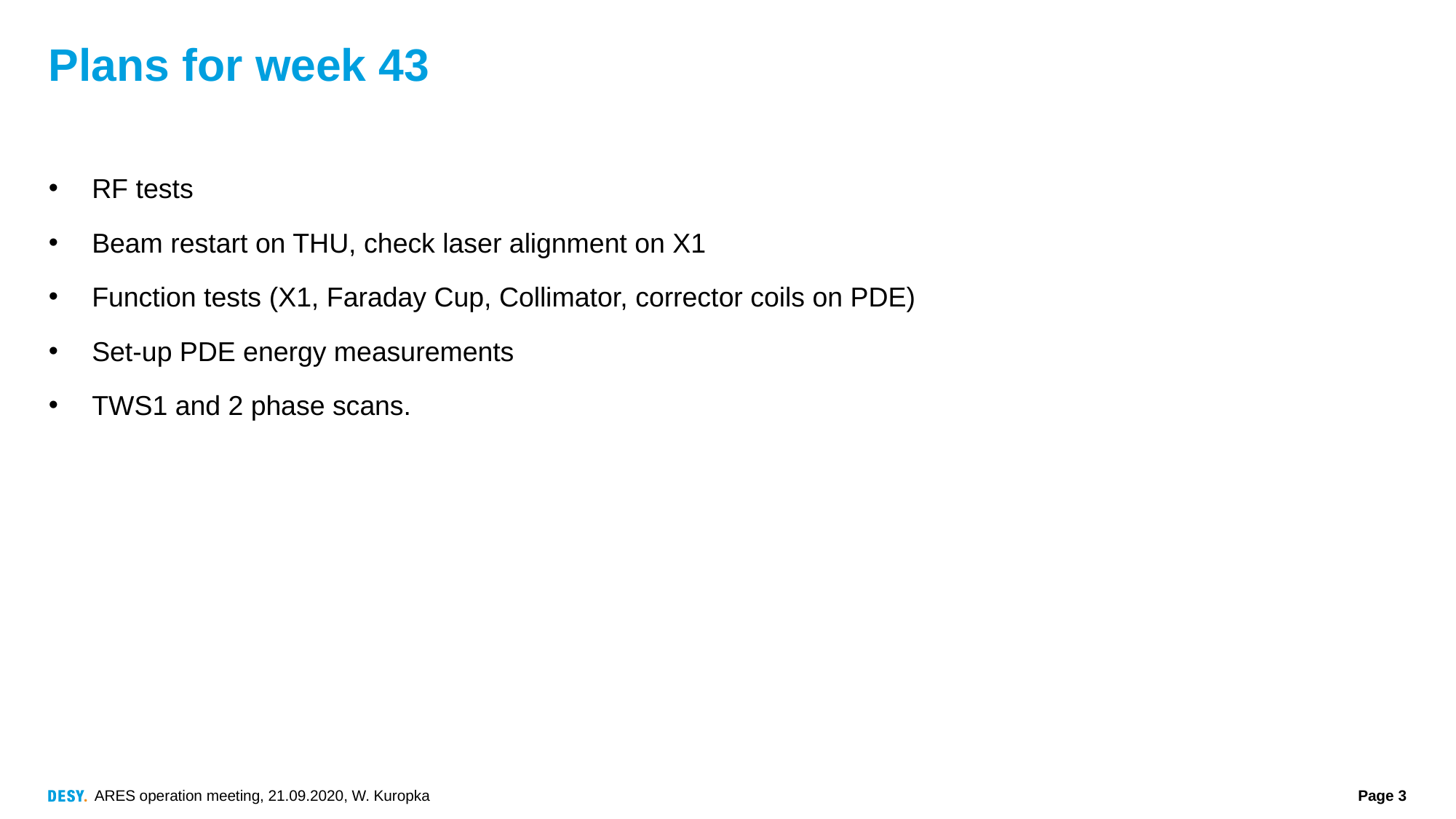

# Plans for week 43

RF tests
Beam restart on THU, check laser alignment on X1
Function tests (X1, Faraday Cup, Collimator, corrector coils on PDE)
Set-up PDE energy measurements
TWS1 and 2 phase scans.
ARES operation meeting, 21.09.2020, W. Kuropka